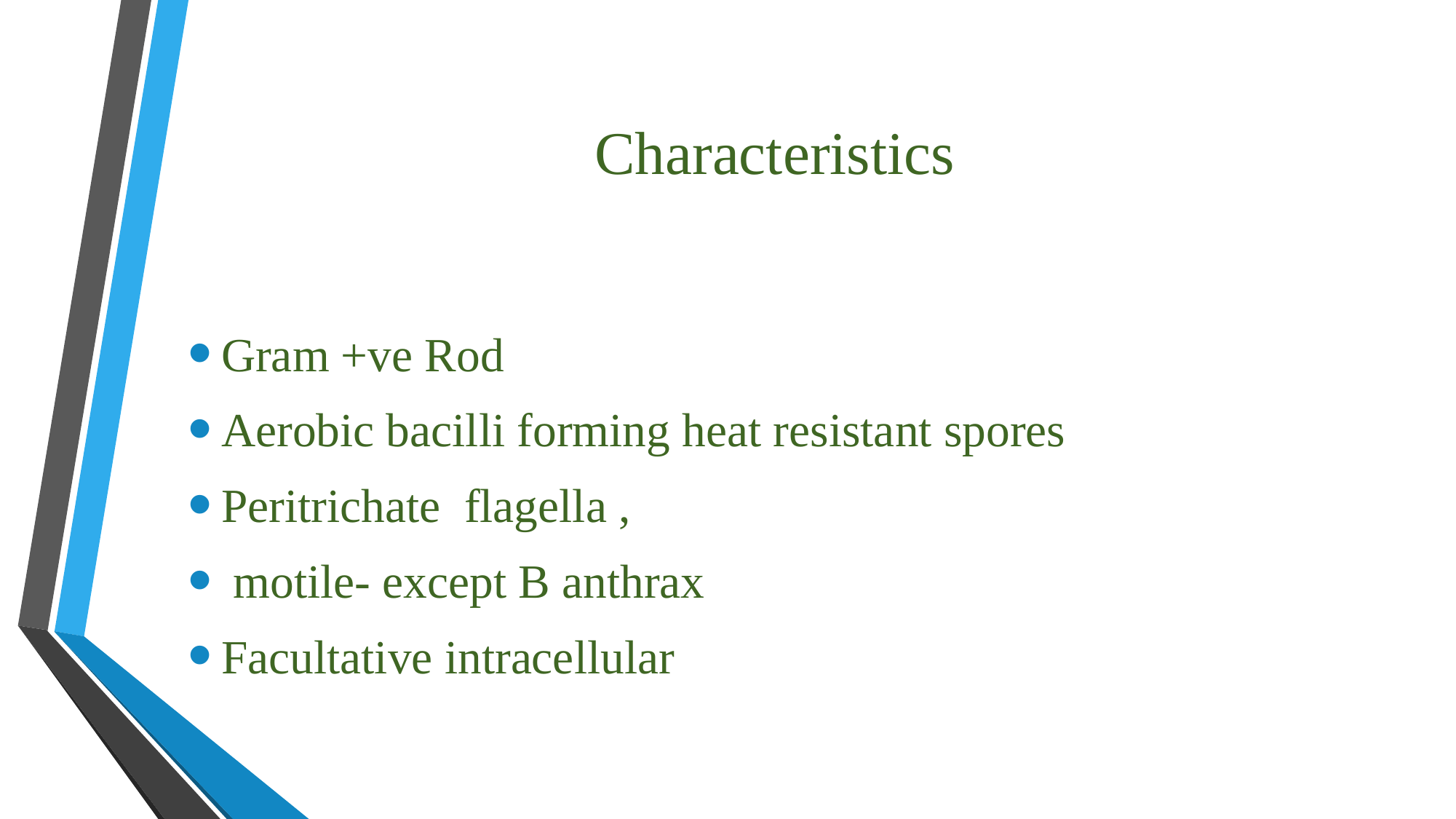

# Characteristics
Gram +ve Rod
Aerobic bacilli forming heat resistant spores
Peritrichate  flagella ,
 motile- except B anthrax
Facultative intracellular